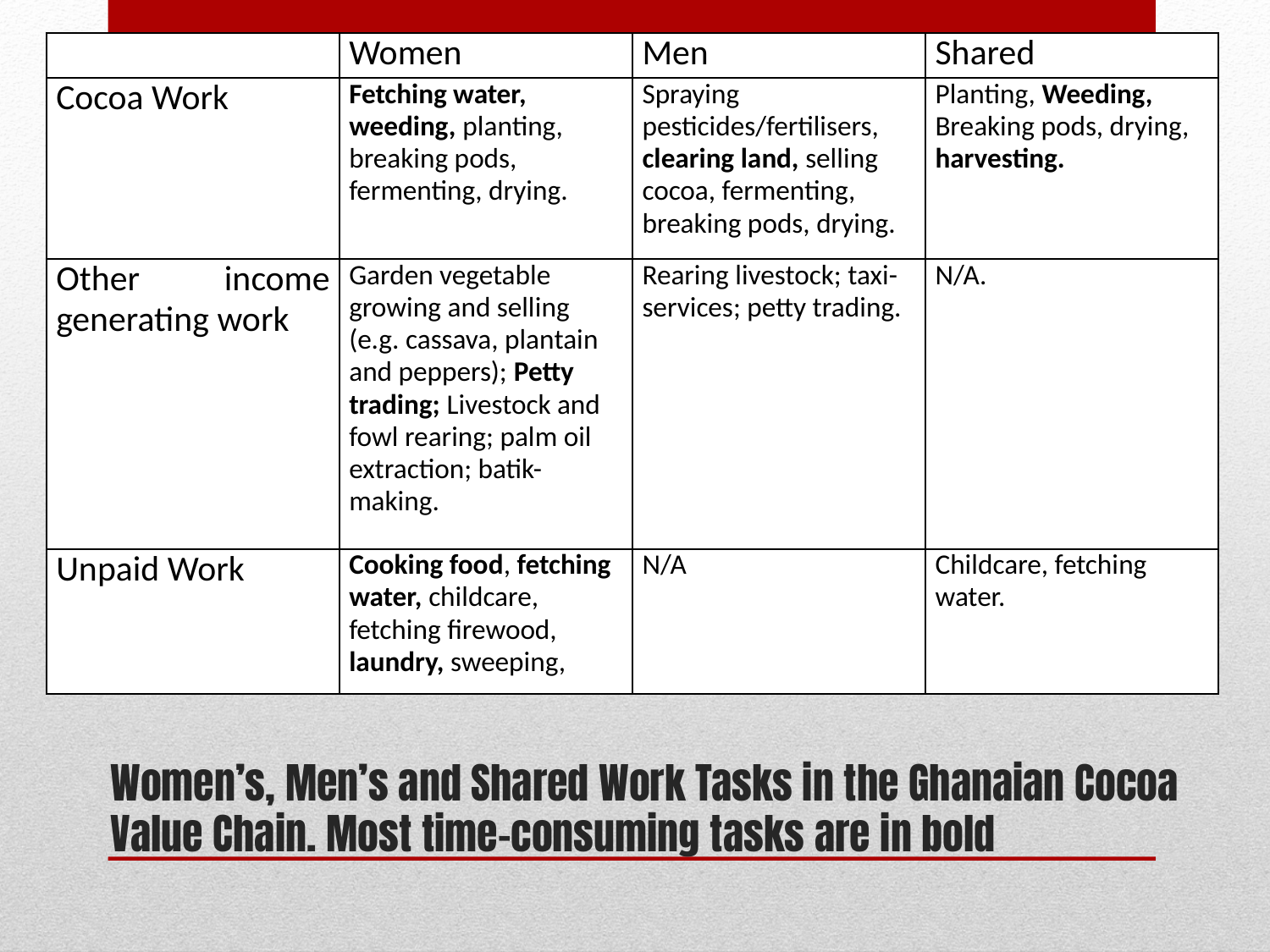

|  | Women | Men | Shared |
| --- | --- | --- | --- |
| Cocoa Work | Fetching water, weeding, planting, breaking pods, fermenting, drying. | Spraying pesticides/fertilisers, clearing land, selling cocoa, fermenting, breaking pods, drying. | Planting, Weeding, Breaking pods, drying, harvesting. |
| Other income generating work | Garden vegetable growing and selling (e.g. cassava, plantain and peppers); Petty trading; Livestock and fowl rearing; palm oil extraction; batik-making. | Rearing livestock; taxi-services; petty trading. | N/A. |
| Unpaid Work | Cooking food, fetching water, childcare, fetching firewood, laundry, sweeping, | N/A | Childcare, fetching water. |
# Women’s, Men’s and Shared Work Tasks in the Ghanaian Cocoa Value Chain. Most time-consuming tasks are in bold